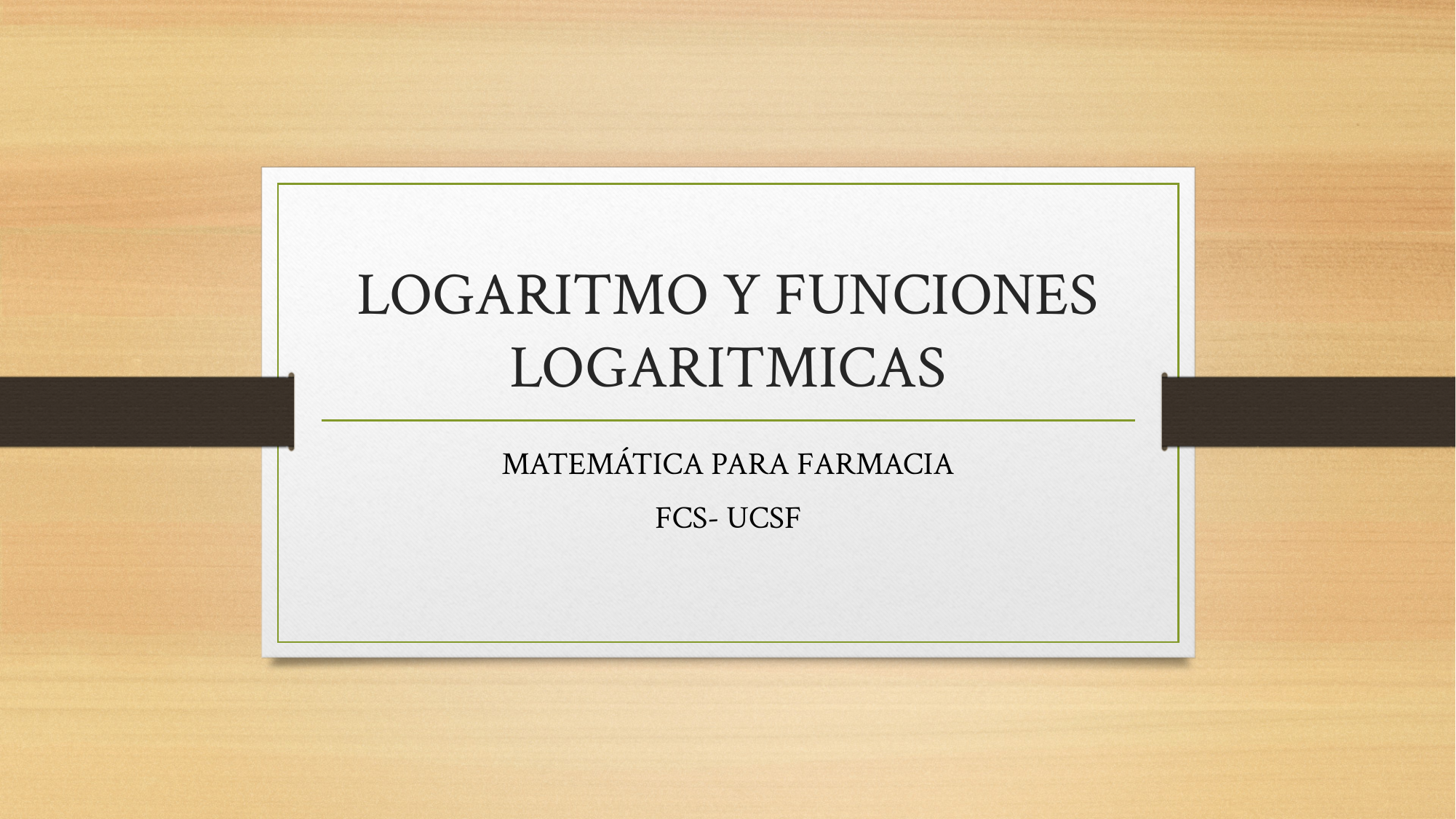

# LOGARITMO Y FUNCIONES LOGARITMICAS
MATEMÁTICA PARA FARMACIA
FCS- UCSF